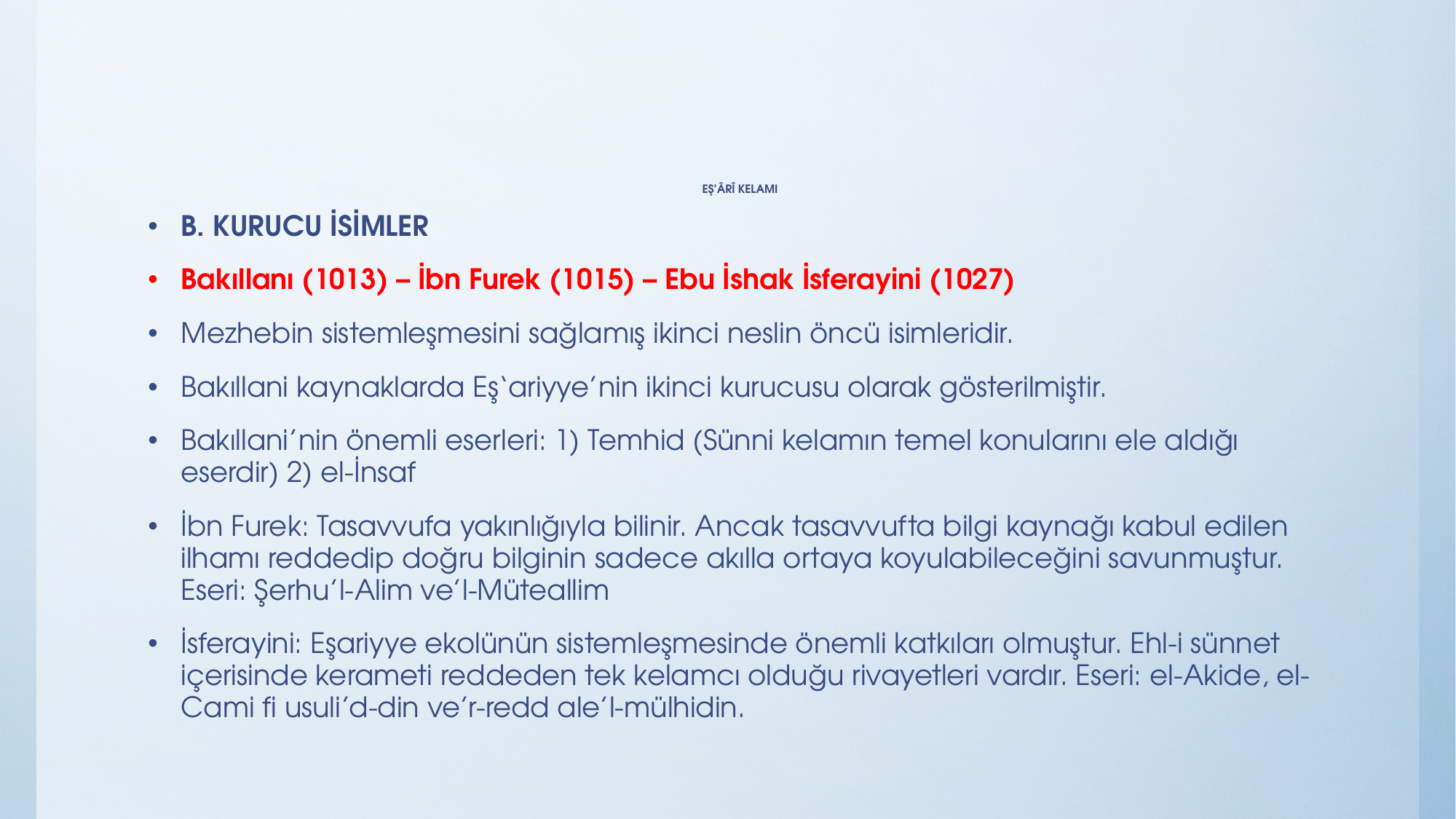

# EŞ’ÂRÎ KELAMI
B. KURUCU İSİMLER
Bakıllanı (1013) – İbn Furek (1015) – Ebu İshak İsferayini (1027)
Mezhebin sistemleşmesini sağlamış ikinci neslin öncü isimleridir.
Bakıllani kaynaklarda Eş‘ariyye’nin ikinci kurucusu olarak gösterilmiştir.
Bakıllani’nin önemli eserleri: 1) Temhid (Sünni kelamın temel konularını ele aldığı eserdir) 2) el-İnsaf
İbn Furek: Tasavvufa yakınlığıyla bilinir. Ancak tasavvufta bilgi kaynağı kabul edilen ilhamı reddedip doğru bilginin sadece akılla ortaya koyulabileceğini savunmuştur. Eseri: Şerhu’l-Alim ve’l-Müteallim
İsferayini: Eşariyye ekolünün sistemleşmesinde önemli katkıları olmuştur. Ehl-i sünnet içerisinde kerameti reddeden tek kelamcı olduğu rivayetleri vardır. Eseri: el-Akide, el-Cami fi usuli’d-din ve’r-redd ale’l-mülhidin.